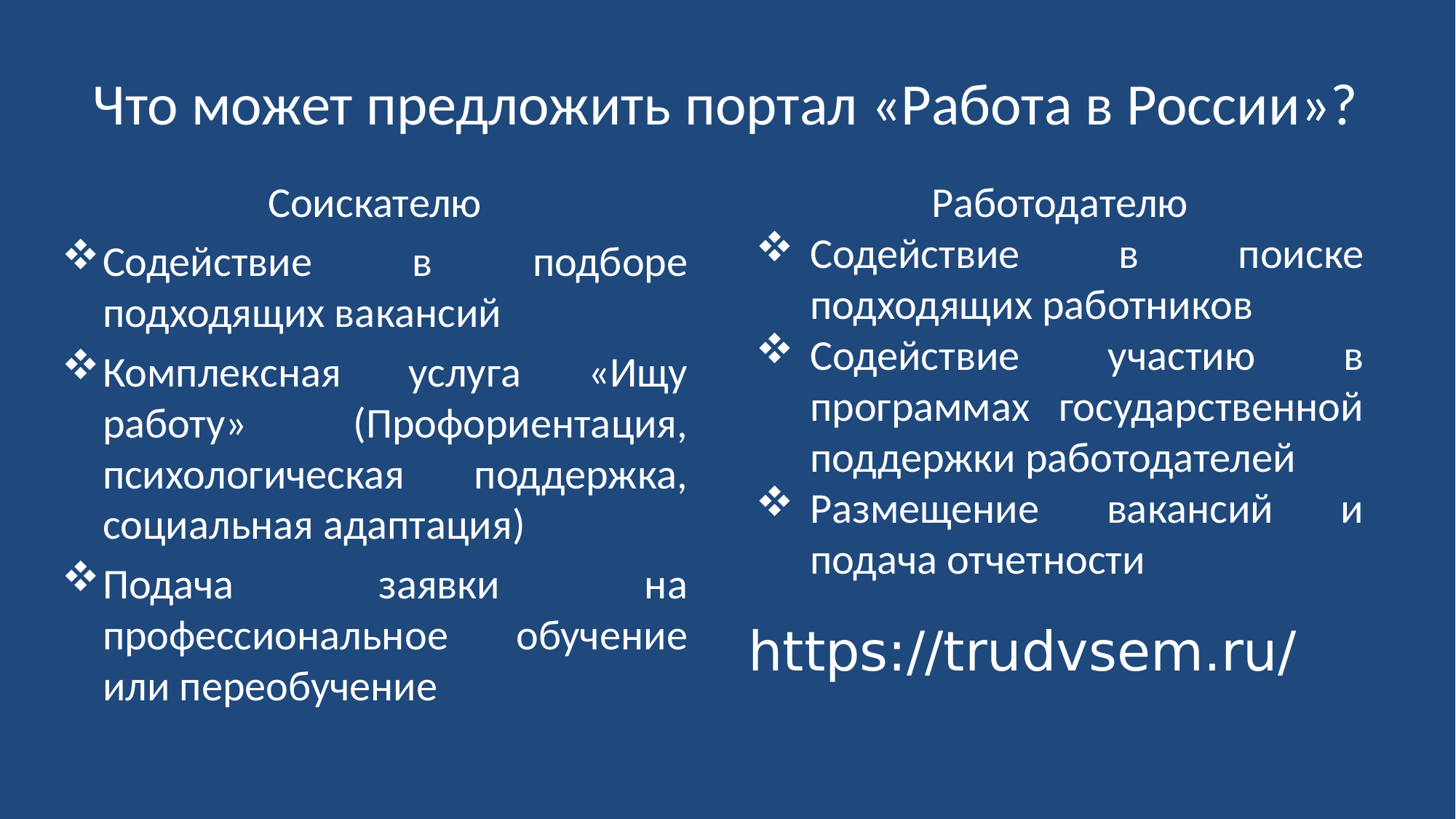

# Что может предложить портал «Работа в России»?
Соискателю
Содействие в подборе подходящих вакансий
Комплексная услуга «Ищу работу» (Профориентация, психологическая поддержка, социальная адаптация)
Подача заявки на профессиональное обучение или переобучение
Работодателю
Содействие в поиске подходящих работников
Содействие участию в программах государственной поддержки работодателей
Размещение вакансий и подача отчетности
https://trudvsem.ru/